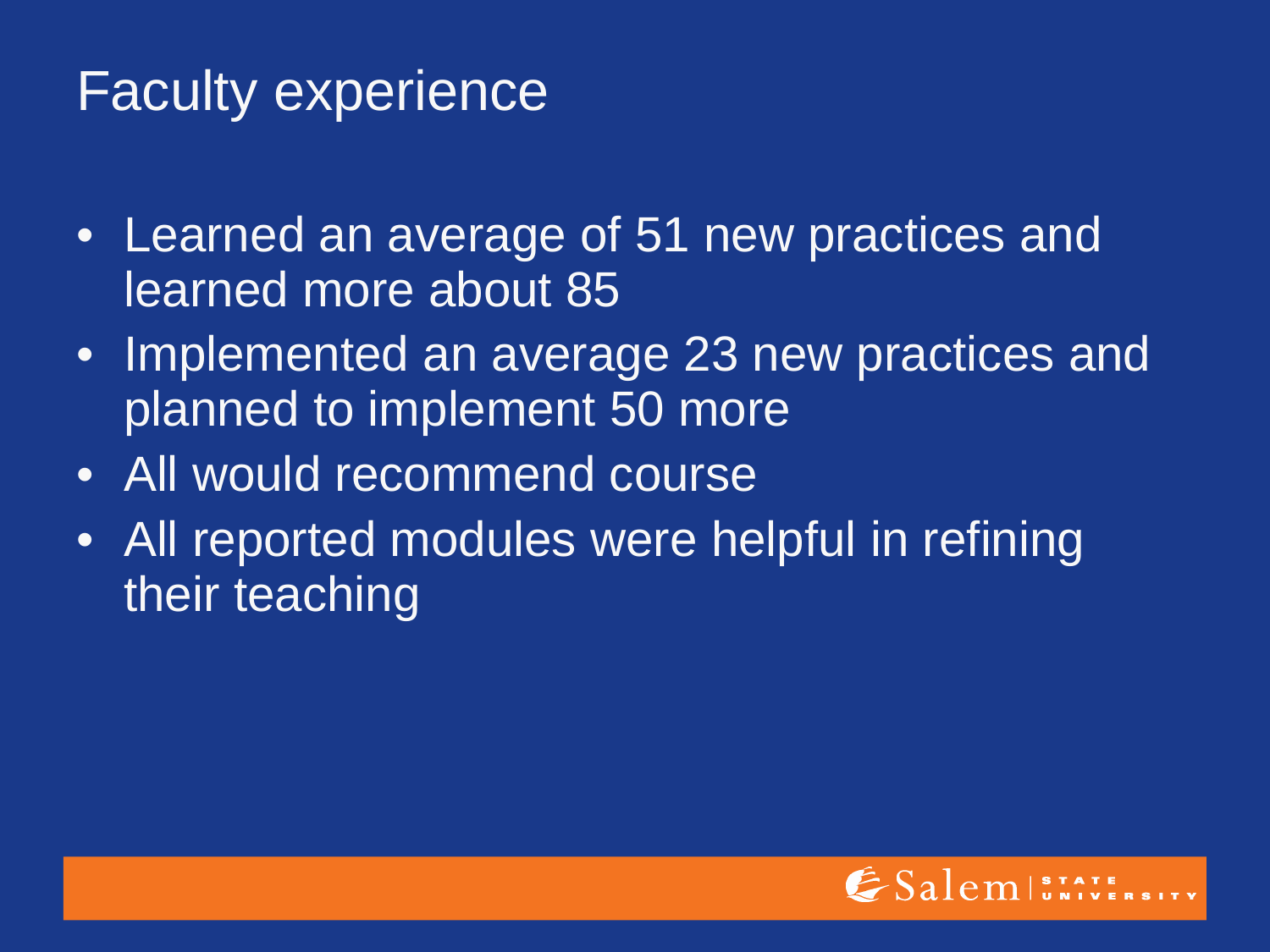

Faculty experience

Learned an average of 51 new practices and learned more about 85
Implemented an average 23 new practices and planned to implement 50 more
All would recommend course
All reported modules were helpful in refining their teaching